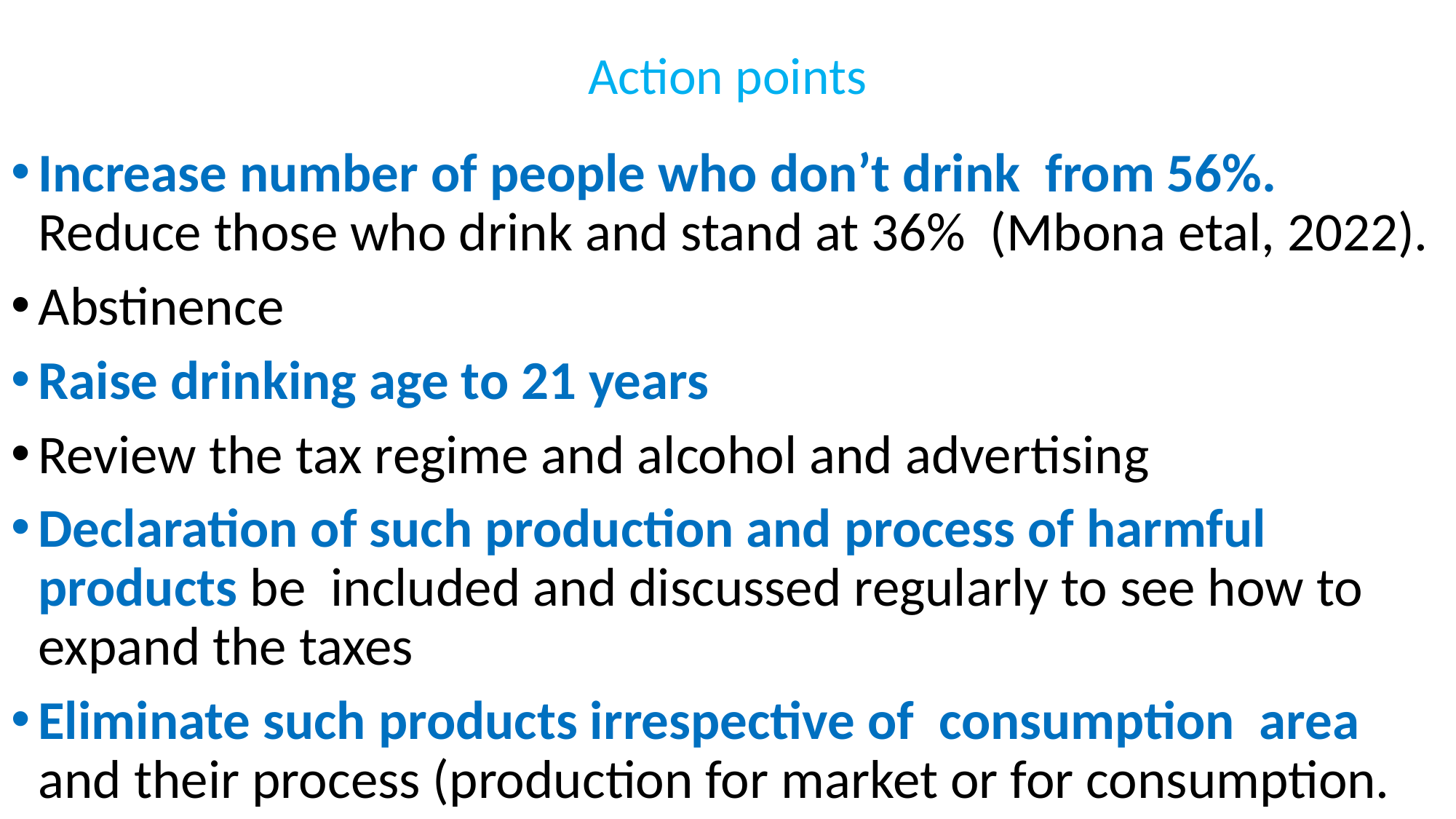

# Action points
Increase number of people who don’t drink  from 56%. Reduce those who drink and stand at 36%  (Mbona etal, 2022).
Abstinence
Raise drinking age to 21 years
Review the tax regime and alcohol and advertising
Declaration of such production and process of harmful products be  included and discussed regularly to see how to expand the taxes
Eliminate such products irrespective of  consumption  area and their process (production for market or for consumption.